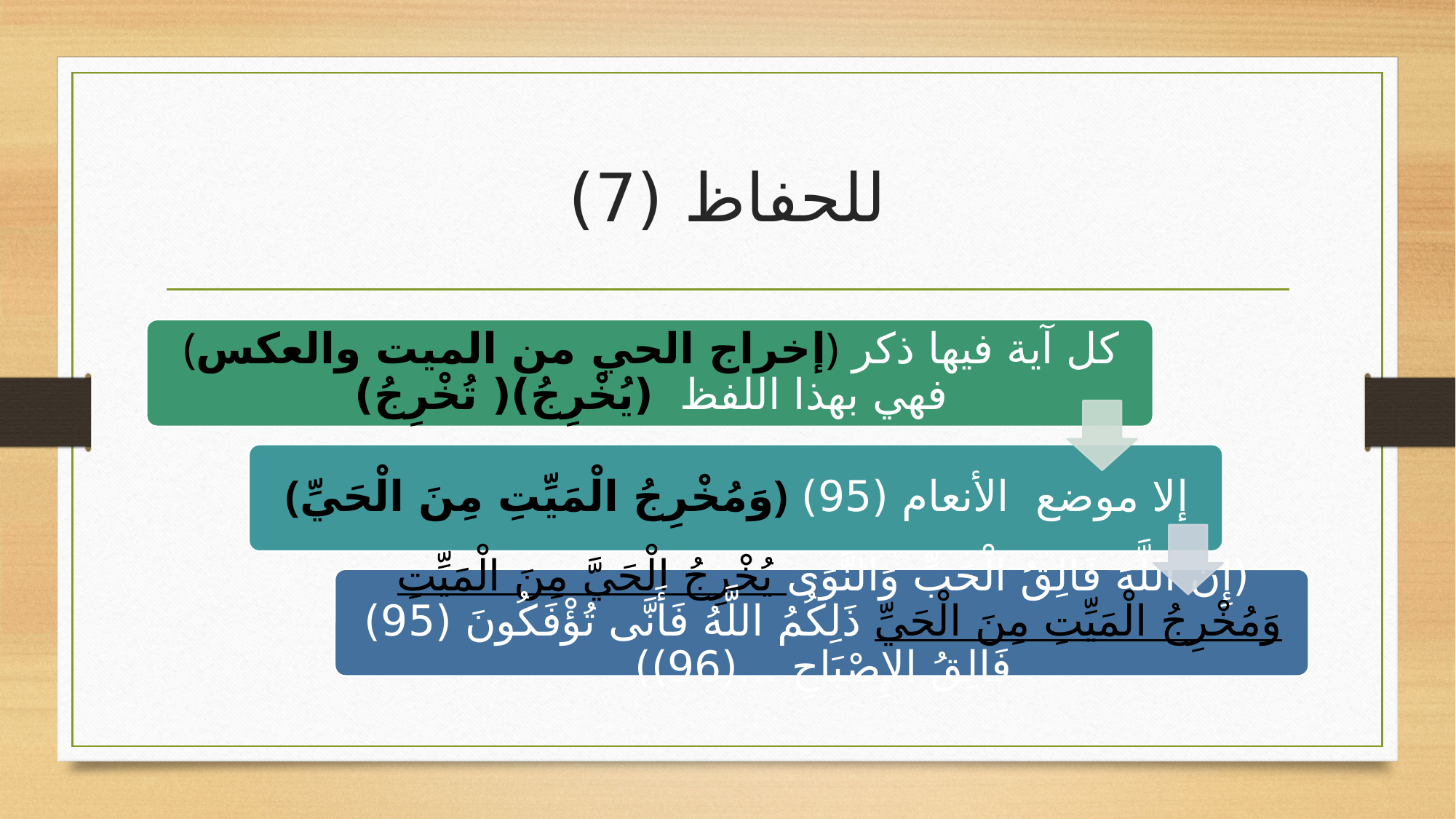

# للحفاظ (7)
كل آية فيها ذكر ﴿إخراج الحي من الميت والعكس﴾ فهي بهذا اللفظ  (يُخْرِجُ)( تُخْرِجُ)
إلا موضع  الأنعام (95) ﴿وَمُخْرِجُ الْمَيِّتِ مِنَ الْحَيِّ﴾
(إِنَّ اللَّهَ فَالِقُ الْحَبِّ وَالنَّوَى يُخْرِجُ الْحَيَّ مِنَ الْمَيِّتِ وَمُخْرِجُ الْمَيِّتِ مِنَ الْحَيِّ ذَلِكُمُ اللَّهُ فَأَنَّى تُؤْفَكُونَ (95) فَالِقُ الإِصْبَاحِ ...(96))